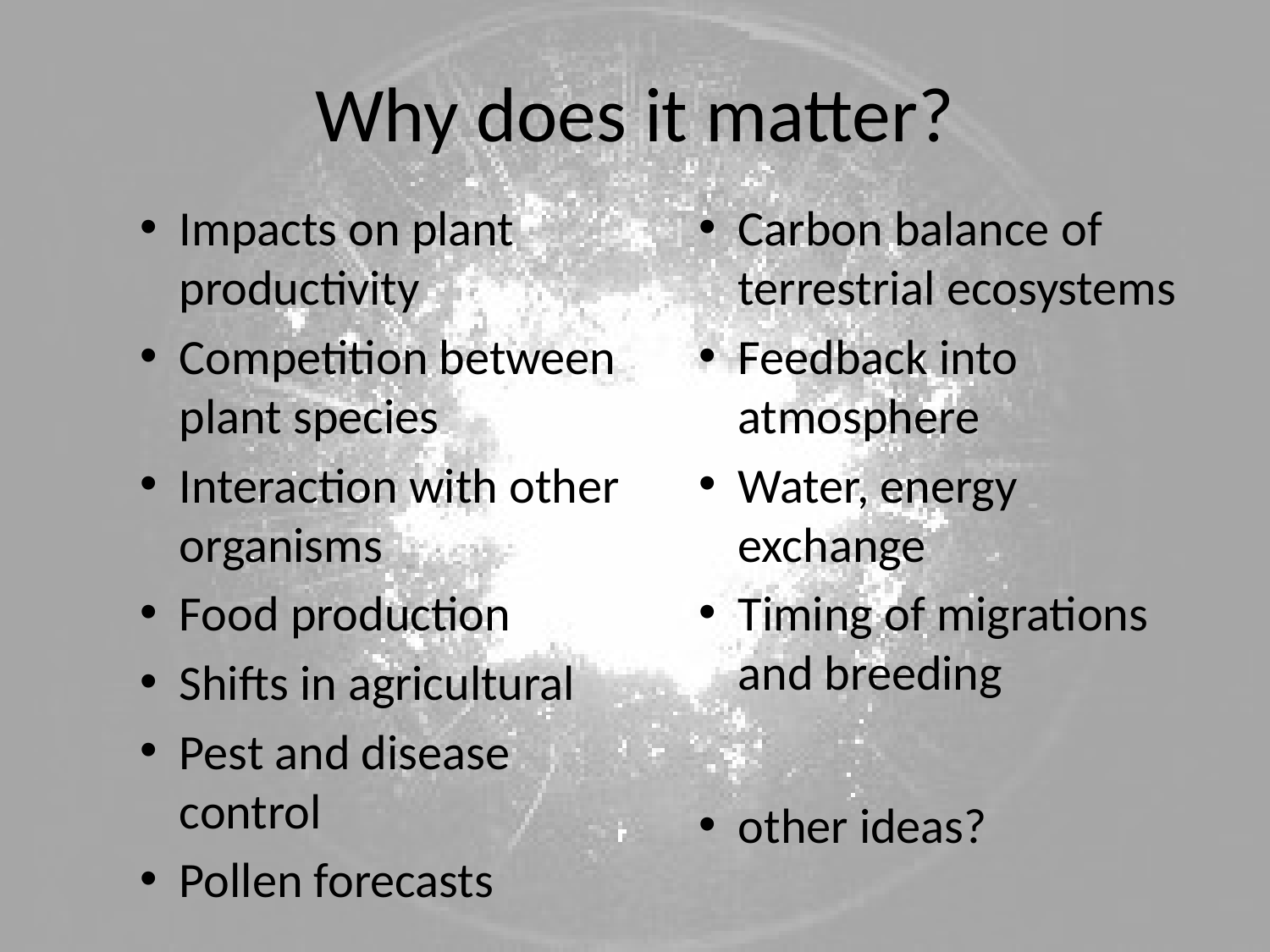

# Why does it matter?
Impacts on plant productivity
Competition between plant species
Interaction with other organisms
Food production
Shifts in agricultural
Pest and disease control
Pollen forecasts
Carbon balance of terrestrial ecosystems
Feedback into atmosphere
Water, energy exchange
Timing of migrations and breeding

other ideas?